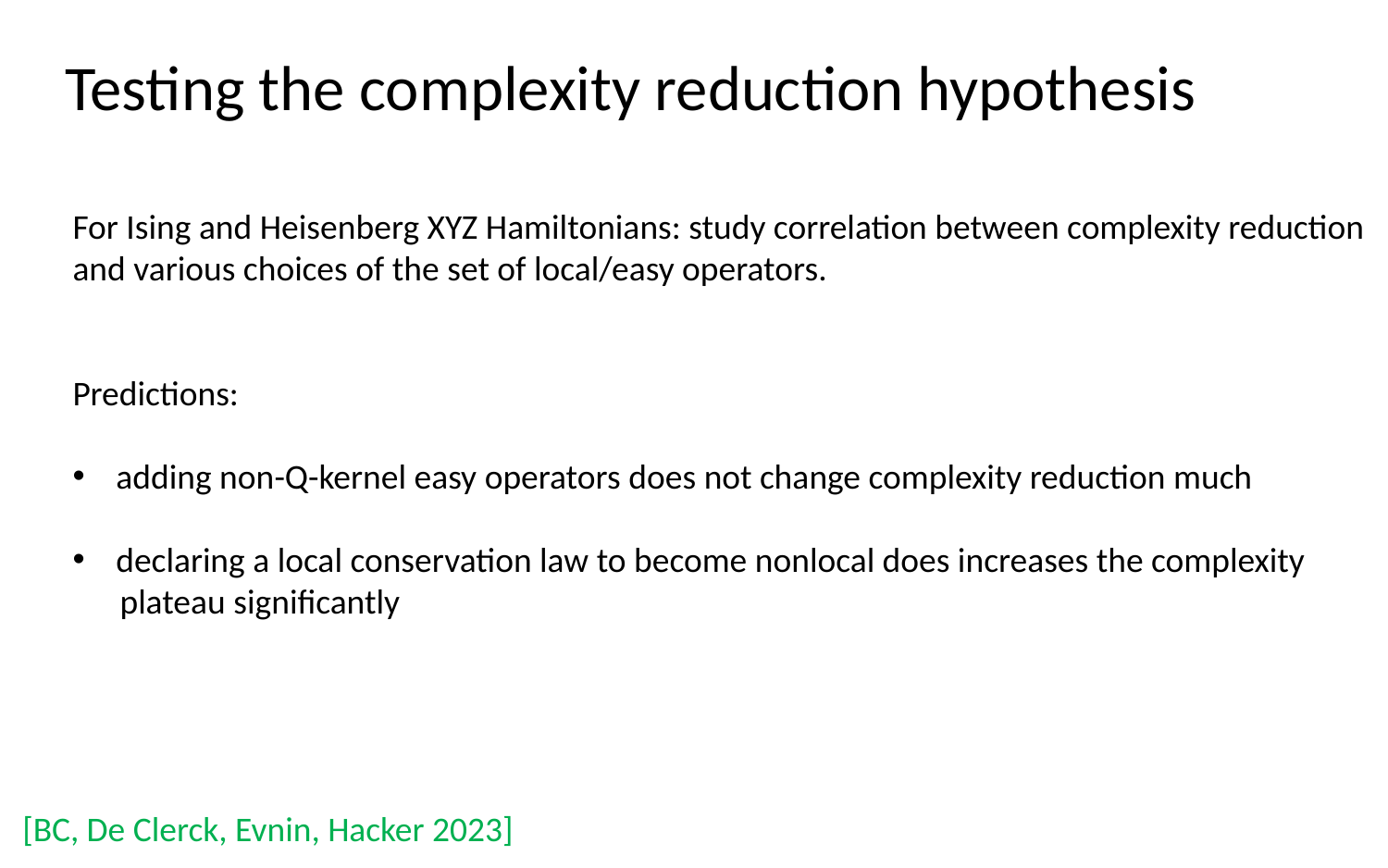

Testing the complexity reduction hypothesis
For Ising and Heisenberg XYZ Hamiltonians: study correlation between complexity reduction
and various choices of the set of local/easy operators.

Predictions:

adding non-Q-kernel easy operators does not change complexity reduction much

declaring a local conservation law to become nonlocal does increases the complexity
      plateau significantly
[BC, De Clerck, Evnin, Hacker 2023]